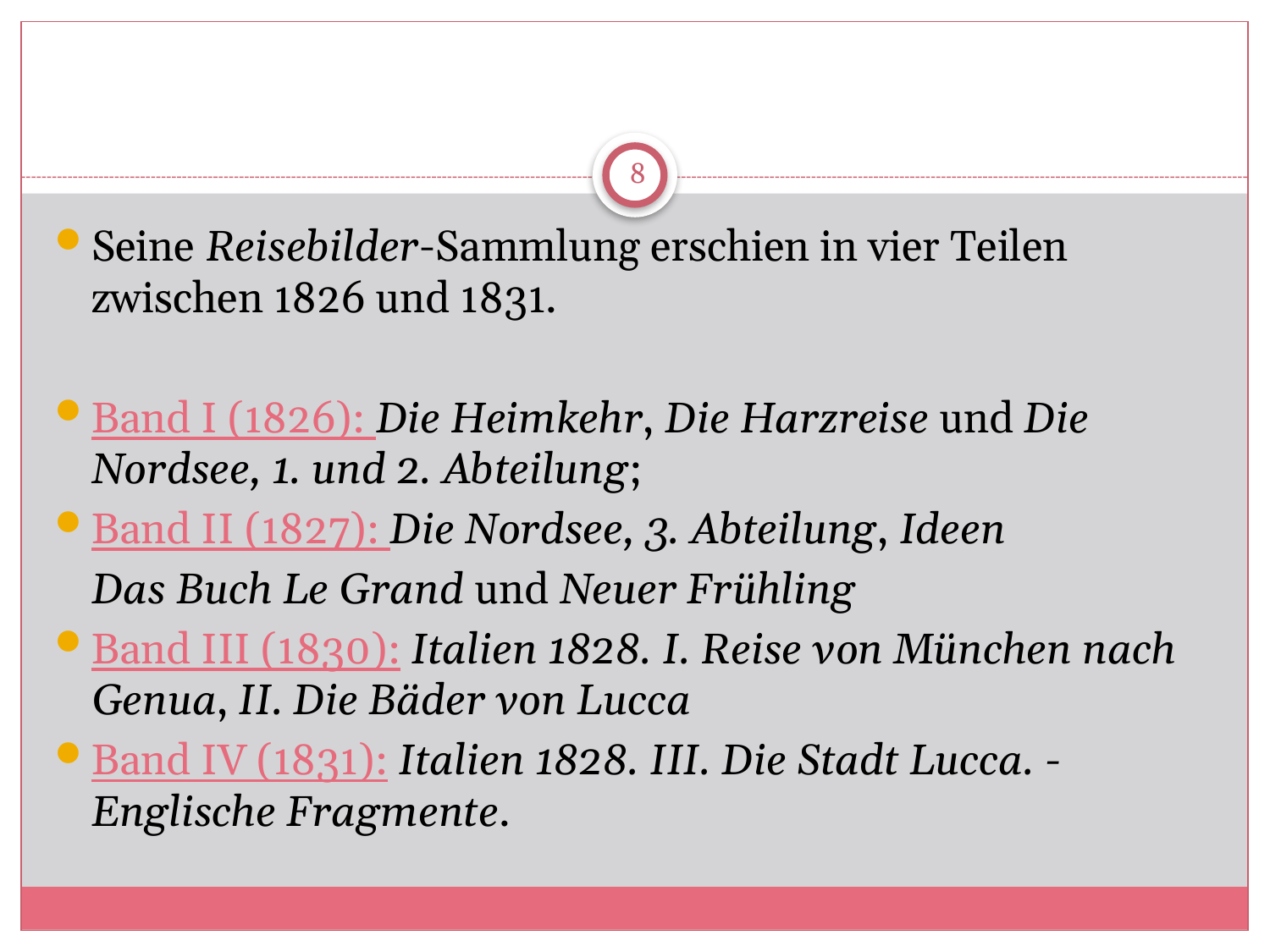

#
8
Seine Reisebilder-Sammlung erschien in vier Teilen zwischen 1826 und 1831.

Band I (1826): Die Heimkehr, Die Harzreise und Die Nordsee, 1. und 2. Abteilung;
Band II (1827): Die Nordsee, 3. Abteilung, Ideen
	Das Buch Le Grand und Neuer Frühling
Band III (1830): Italien 1828. I. Reise von München nach Genua, II. Die Bäder von Lucca
Band IV (1831): Italien 1828. III. Die Stadt Lucca. - Englische Fragmente.